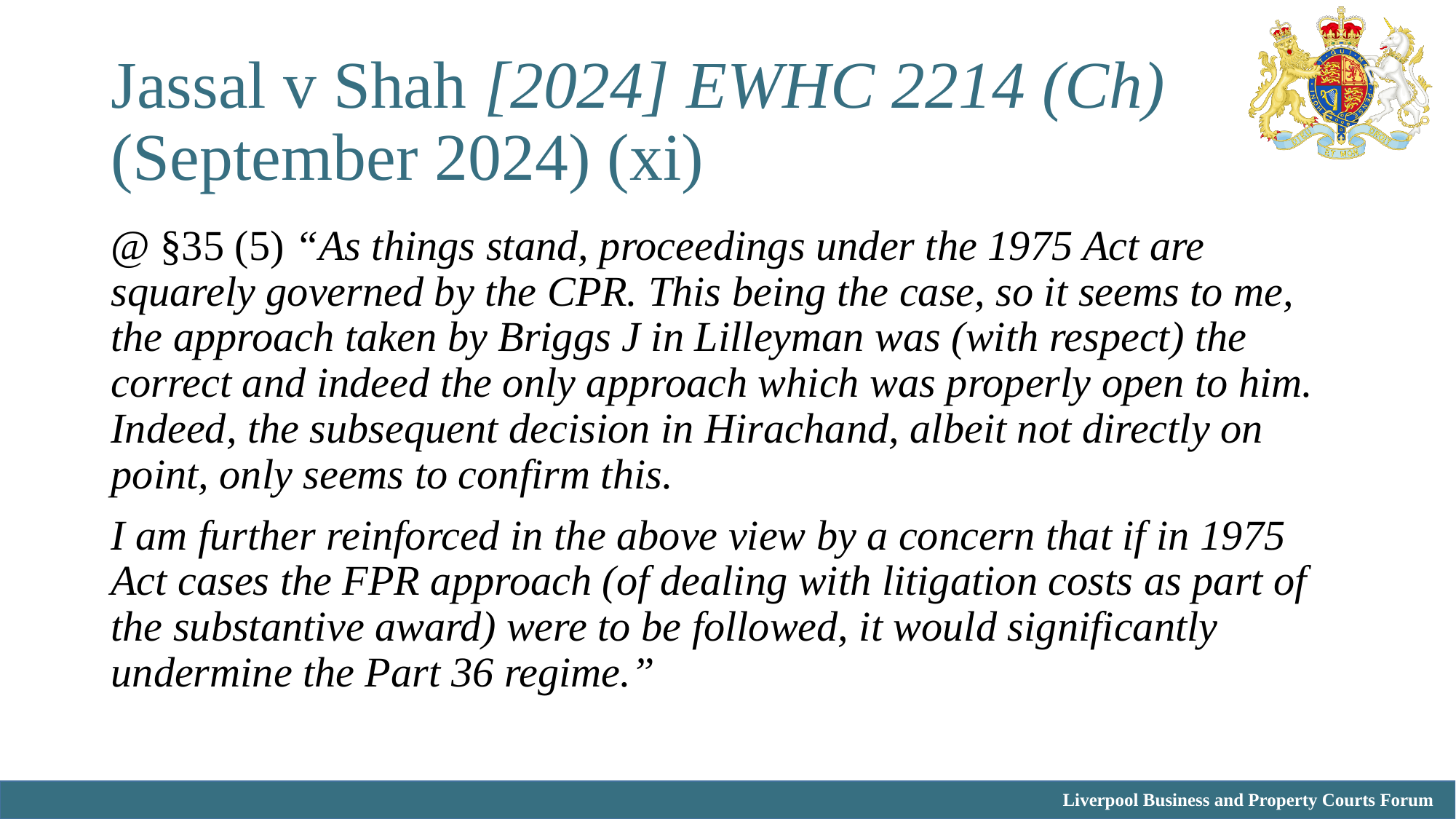

# Jassal v Shah [2024] EWHC 2214 (Ch) (September 2024) (xi)
@ §35 (5) “As things stand, proceedings under the 1975 Act are squarely governed by the CPR. This being the case, so it seems to me, the approach taken by Briggs J in Lilleyman was (with respect) the correct and indeed the only approach which was properly open to him. Indeed, the subsequent decision in Hirachand, albeit not directly on point, only seems to confirm this.
I am further reinforced in the above view by a concern that if in 1975 Act cases the FPR approach (of dealing with litigation costs as part of the substantive award) were to be followed, it would significantly undermine the Part 36 regime.”